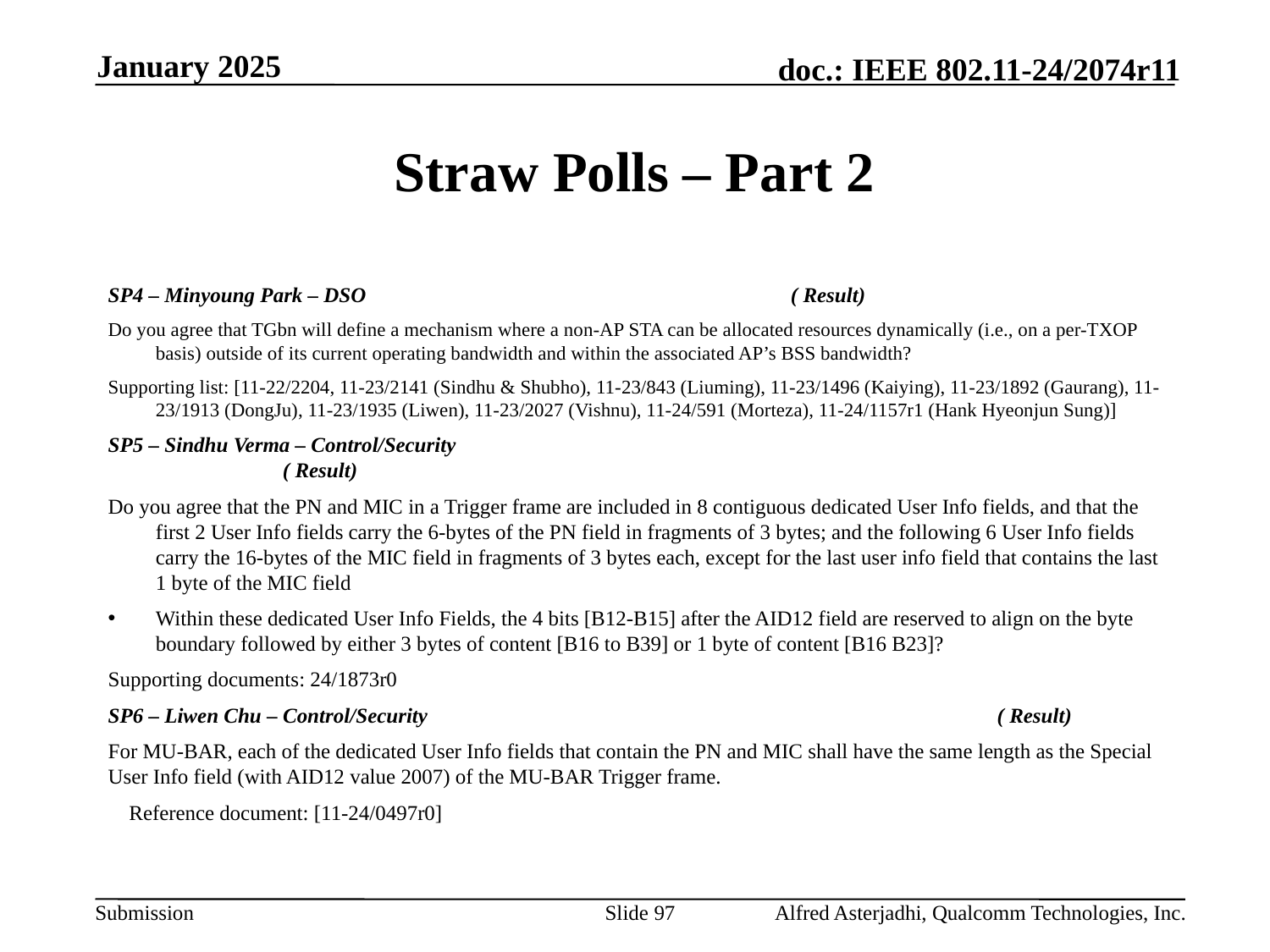

January 2025
# Straw Polls – Part 2
SP4 – Minyoung Park – DSO 				( Result)
Do you agree that TGbn will define a mechanism where a non-AP STA can be allocated resources dynamically (i.e., on a per-TXOP basis) outside of its current operating bandwidth and within the associated AP’s BSS bandwidth?
Supporting list: [11-22/2204, 11-23/2141 (Sindhu & Shubho), 11-23/843 (Liuming), 11-23/1496 (Kaiying), 11-23/1892 (Gaurang), 11-23/1913 (DongJu), 11-23/1935 (Liwen), 11-23/2027 (Vishnu), 11-24/591 (Morteza), 11-24/1157r1 (Hank Hyeonjun Sung)]
SP5 – Sindhu Verma – Control/Security 						( Result)
Do you agree that the PN and MIC in a Trigger frame are included in 8 contiguous dedicated User Info fields, and that the first 2 User Info fields carry the 6-bytes of the PN field in fragments of 3 bytes; and the following 6 User Info fields carry the 16-bytes of the MIC field in fragments of 3 bytes each, except for the last user info field that contains the last 1 byte of the MIC field
Within these dedicated User Info Fields, the 4 bits [B12-B15] after the AID12 field are reserved to align on the byte boundary followed by either 3 bytes of content [B16 to B39] or 1 byte of content [B16 B23]?
Supporting documents: 24/1873r0
SP6 – Liwen Chu – Control/Security					( Result)
For MU-BAR, each of the dedicated User Info fields that contain the PN and MIC shall have the same length as the Special User Info field (with AID12 value 2007) of the MU-BAR Trigger frame.
    Reference document: [11-24/0497r0]

Slide 97
Alfred Asterjadhi, Qualcomm Technologies, Inc.